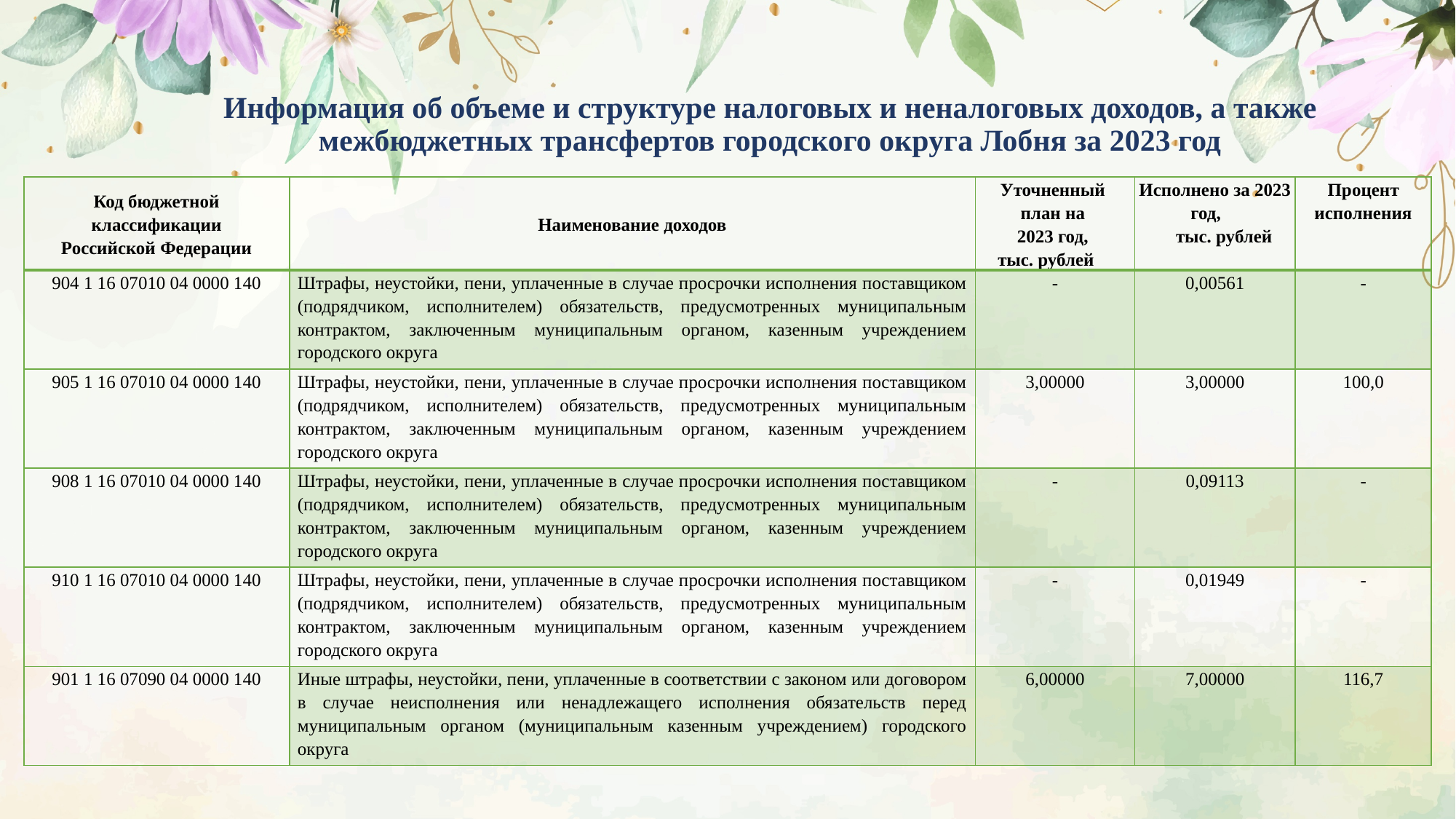

# Информация об объеме и структуре налоговых и неналоговых доходов, а также межбюджетных трансфертов городского округа Лобня за 2023 год
| Код бюджетной классификации Российской Федерации | Наименование доходов | Уточненный план на 2023 год, тыс. рублей | Исполнено за 2023 год, тыс. рублей | Процент исполнения |
| --- | --- | --- | --- | --- |
| 904 1 16 07010 04 0000 140 | Штрафы, неустойки, пени, уплаченные в случае просрочки исполнения поставщиком (подрядчиком, исполнителем) обязательств, предусмотренных муниципальным контрактом, заключенным муниципальным органом, казенным учреждением городского округа | - | 0,00561 | - |
| 905 1 16 07010 04 0000 140 | Штрафы, неустойки, пени, уплаченные в случае просрочки исполнения поставщиком (подрядчиком, исполнителем) обязательств, предусмотренных муниципальным контрактом, заключенным муниципальным органом, казенным учреждением городского округа | 3,00000 | 3,00000 | 100,0 |
| 908 1 16 07010 04 0000 140 | Штрафы, неустойки, пени, уплаченные в случае просрочки исполнения поставщиком (подрядчиком, исполнителем) обязательств, предусмотренных муниципальным контрактом, заключенным муниципальным органом, казенным учреждением городского округа | - | 0,09113 | - |
| 910 1 16 07010 04 0000 140 | Штрафы, неустойки, пени, уплаченные в случае просрочки исполнения поставщиком (подрядчиком, исполнителем) обязательств, предусмотренных муниципальным контрактом, заключенным муниципальным органом, казенным учреждением городского округа | - | 0,01949 | - |
| 901 1 16 07090 04 0000 140 | Иные штрафы, неустойки, пени, уплаченные в соответствии с законом или договором в случае неисполнения или ненадлежащего исполнения обязательств перед муниципальным органом (муниципальным казенным учреждением) городского округа | 6,00000 | 7,00000 | 116,7 |